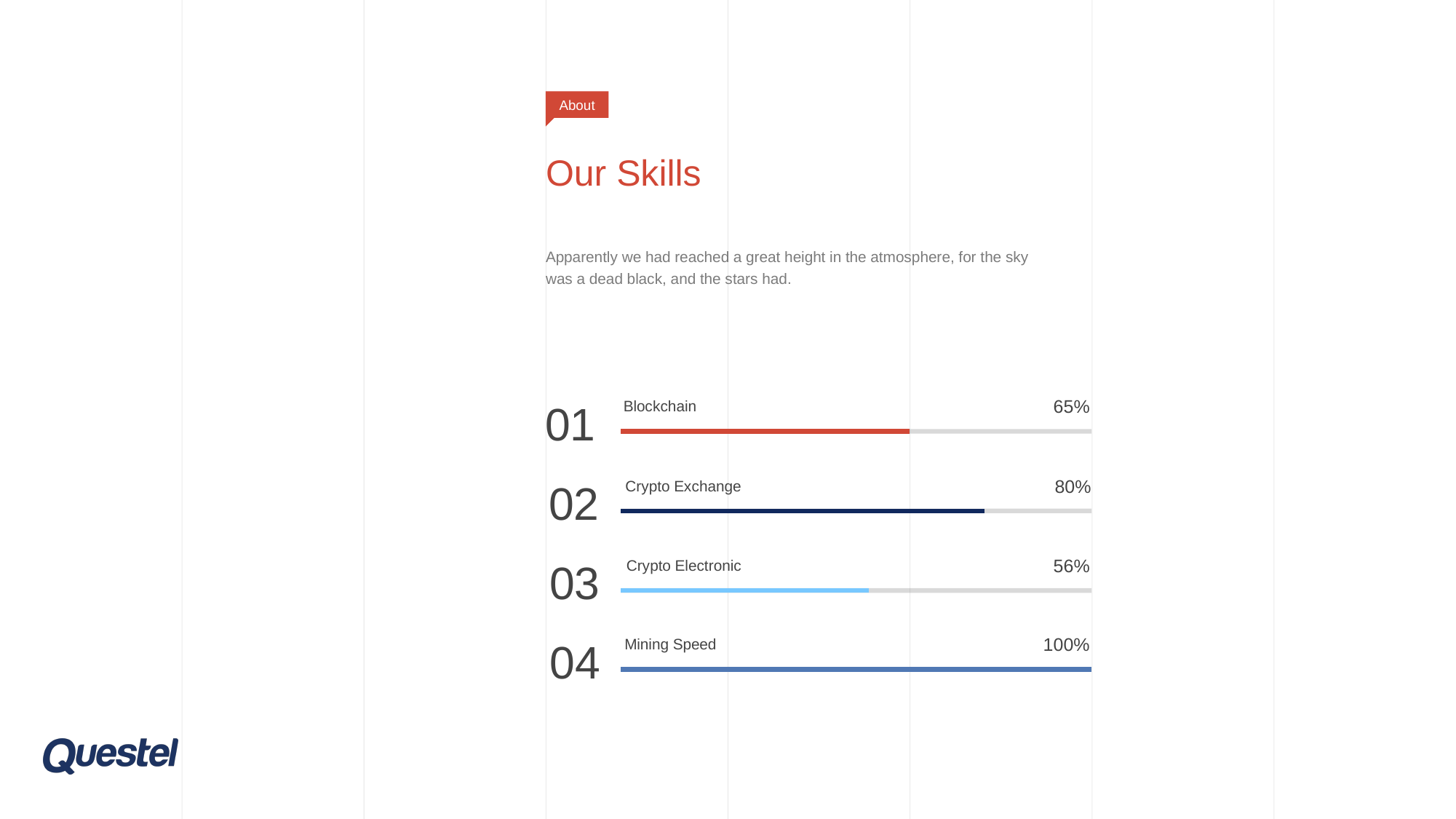

# Our Skills
Apparently we had reached a great height in the atmosphere, for the sky was a dead black, and the stars had.
01
65%
Blockchain
02
80%
Crypto Exchange
03
56%
Crypto Electronic
04
100%
Mining Speed